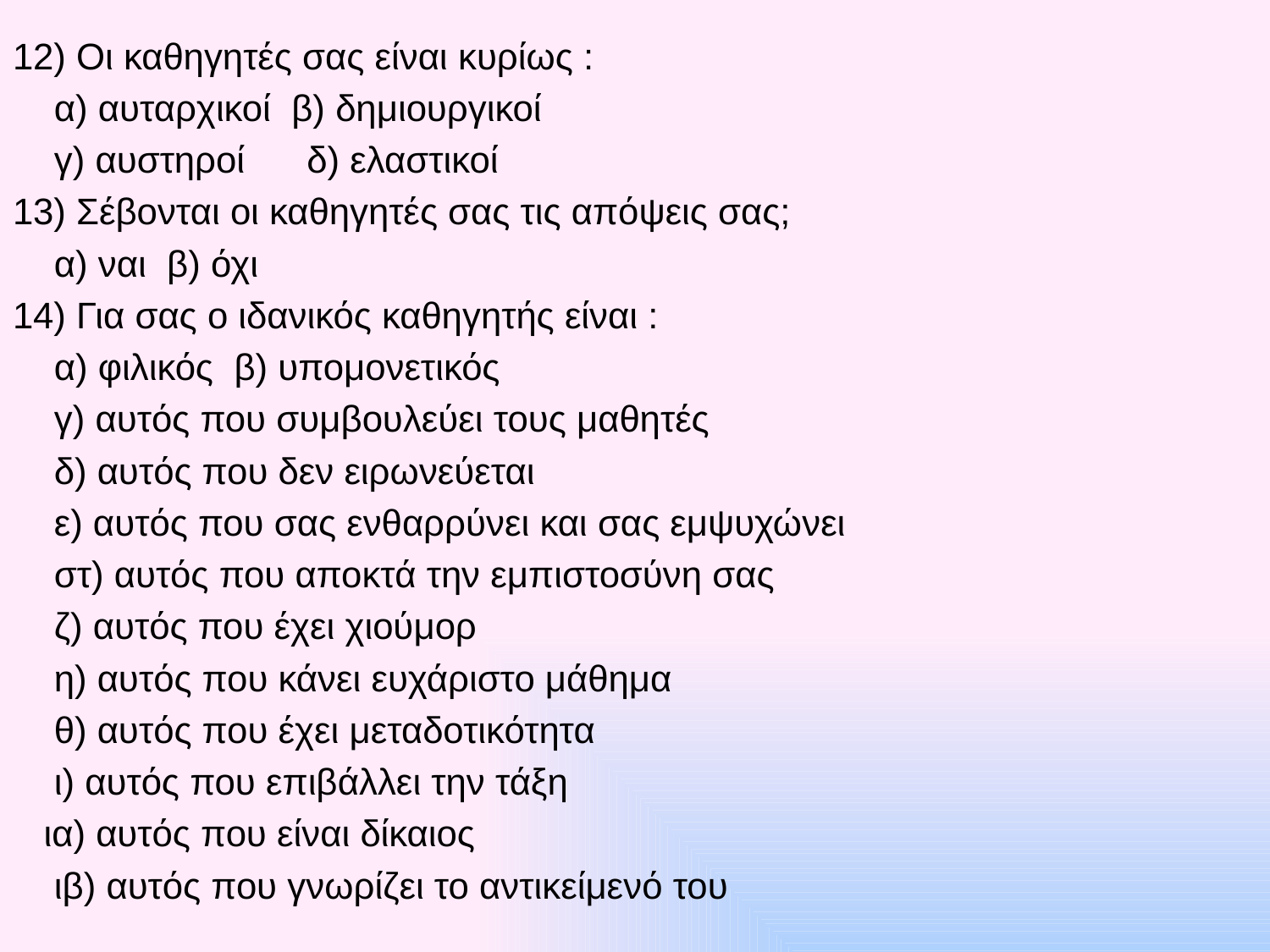

12) Οι καθηγητές σας είναι κυρίως :
    α) αυταρχικοί  β) δημιουργικοί
    γ) αυστηροί      δ) ελαστικοί
13) Σέβονται οι καθηγητές σας τις απόψεις σας;
    α) ναι  β) όχι
14) Για σας ο ιδανικός καθηγητής είναι :
    α) φιλικός  β) υπομονετικός
    γ) αυτός που συμβουλεύει τους μαθητές
    δ) αυτός που δεν ειρωνεύεται
    ε) αυτός που σας ενθαρρύνει και σας εμψυχώνει
    στ) αυτός που αποκτά την εμπιστοσύνη σας
    ζ) αυτός που έχει χιούμορ
    η) αυτός που κάνει ευχάριστο μάθημα
    θ) αυτός που έχει μεταδοτικότητα
    ι) αυτός που επιβάλλει την τάξη
   ια) αυτός που είναι δίκαιος
    ιβ) αυτός που γνωρίζει το αντικείμενό του